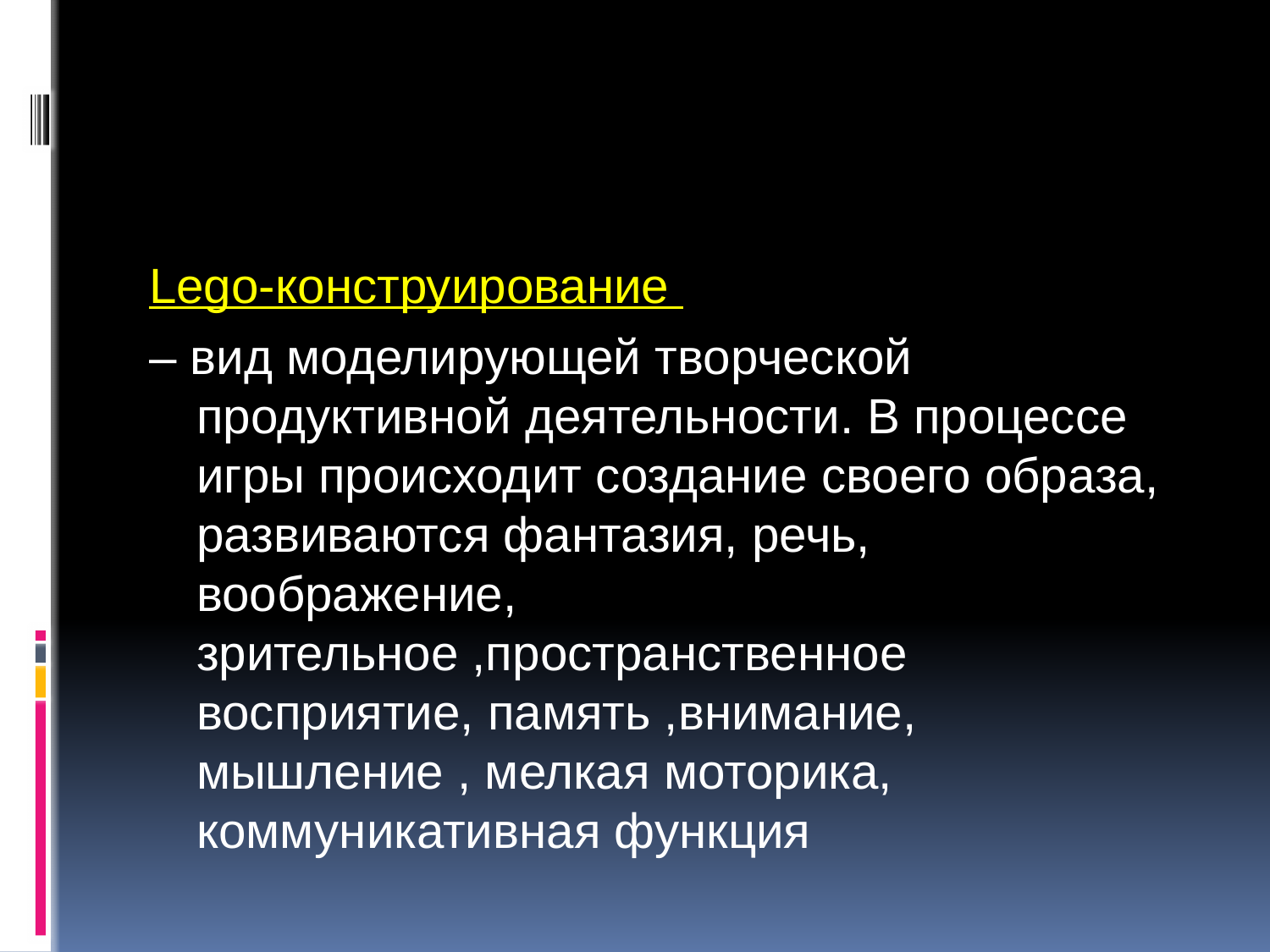

Lego-конструирование
– вид моделирующей творческой продуктивной деятельности. В процессе игры происходит создание своего образа, развиваются фантазия, речь, воображение, зрительное ,пространственное восприятие, память ,внимание, мышление , мелкая моторика, коммуникативная функция